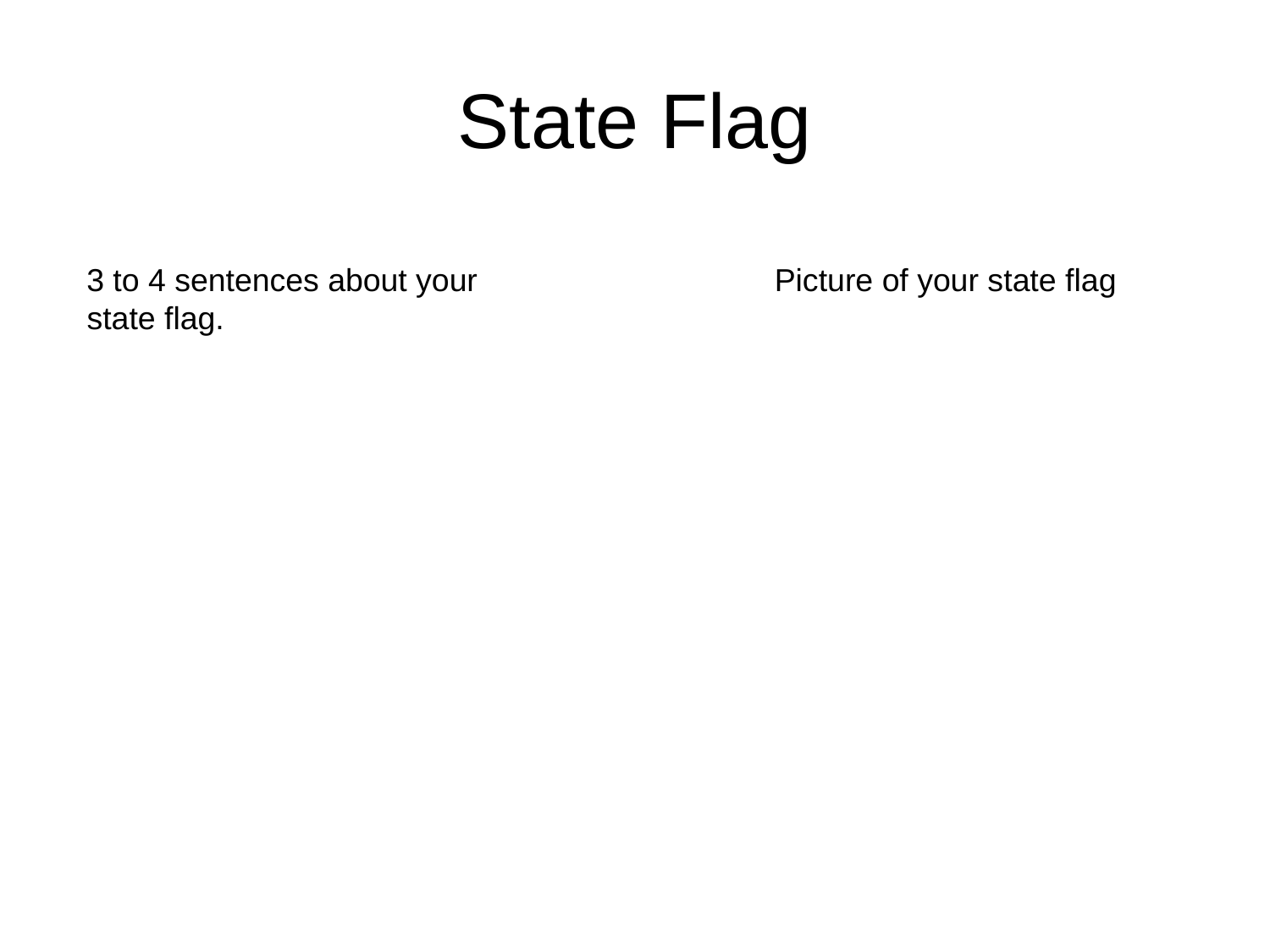

# State Flag
3 to 4 sentences about your state flag.
Picture of your state flag